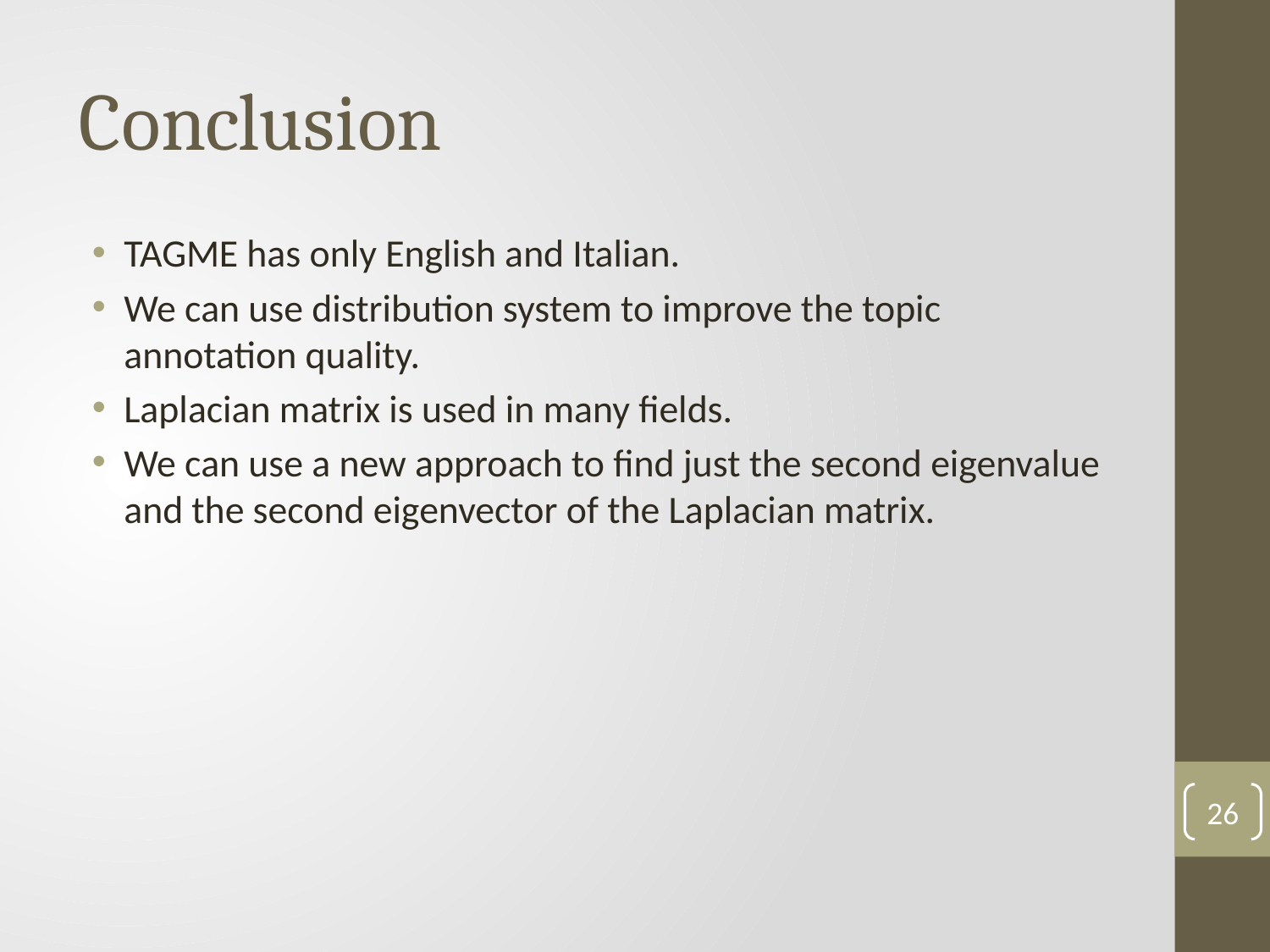

# Conclusion
TAGME has only English and Italian.
We can use distribution system to improve the topic annotation quality.
Laplacian matrix is used in many fields.
We can use a new approach to find just the second eigenvalue and the second eigenvector of the Laplacian matrix.
26